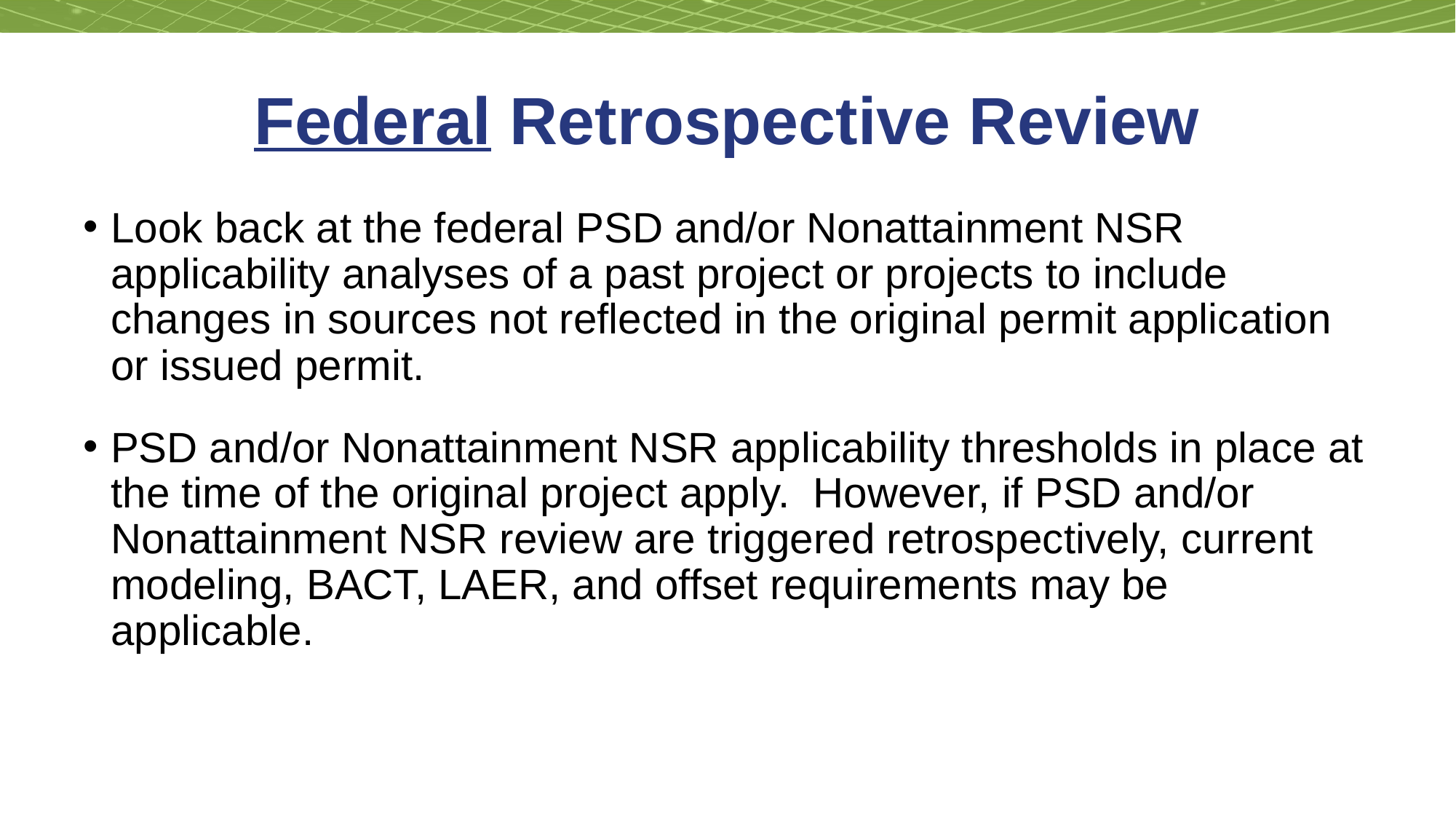

# Federal Retrospective Review
Look back at the federal PSD and/or Nonattainment NSR applicability analyses of a past project or projects to include changes in sources not reflected in the original permit application or issued permit.
PSD and/or Nonattainment NSR applicability thresholds in place at the time of the original project apply.  However, if PSD and/or Nonattainment NSR review are triggered retrospectively, current modeling, BACT, LAER, and offset requirements may be applicable.